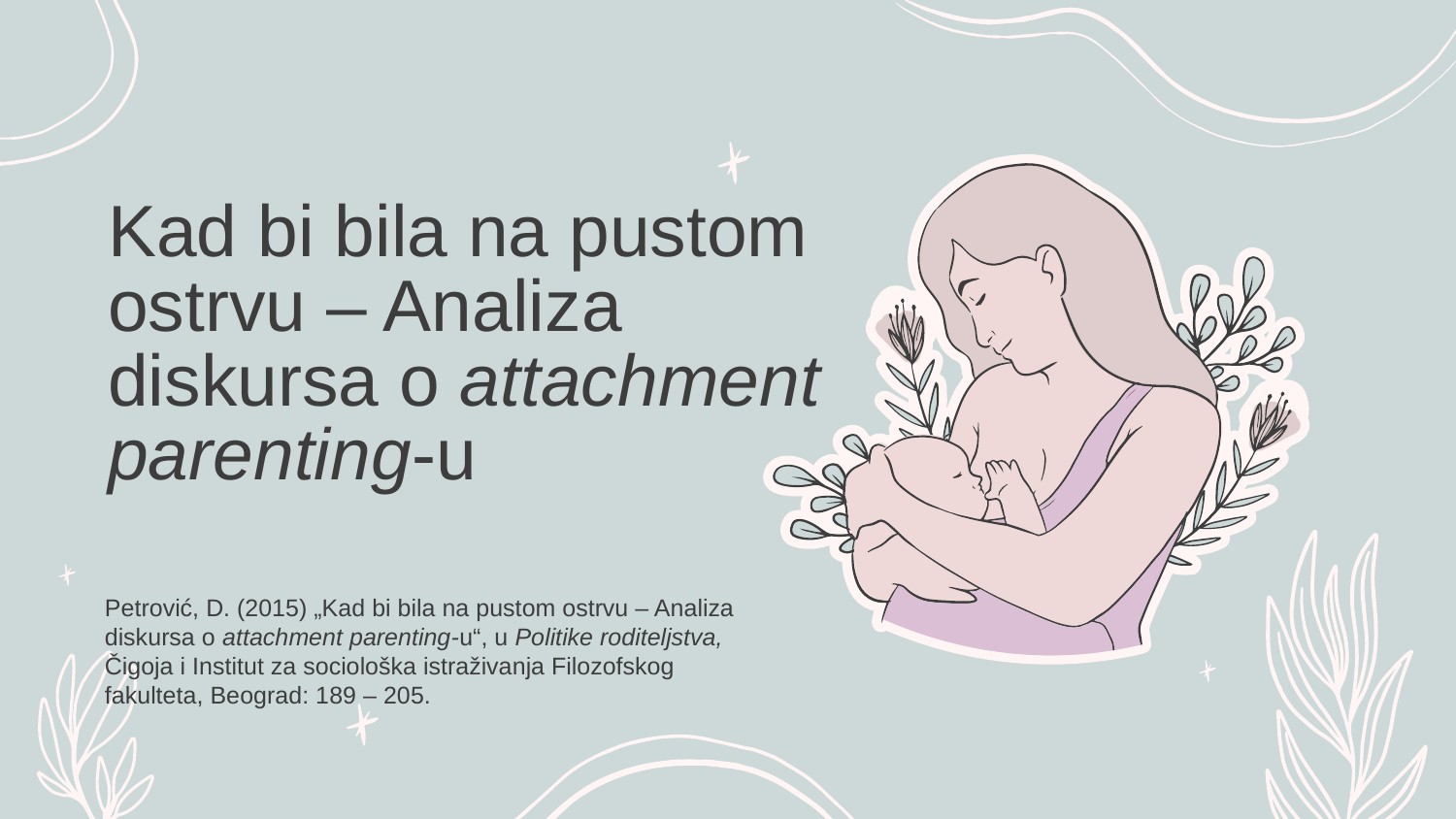

# Kad bi bila na pustom ostrvu – Analiza diskursa o attachment parenting-u
Petrović, D. (2015) „Kad bi bila na pustom ostrvu – Analiza diskursa o attachment parenting-u“, u Politike roditeljstva, Čigoja i Institut za sociološka istraživanja Filozofskog fakulteta, Beograd: 189 – 205.